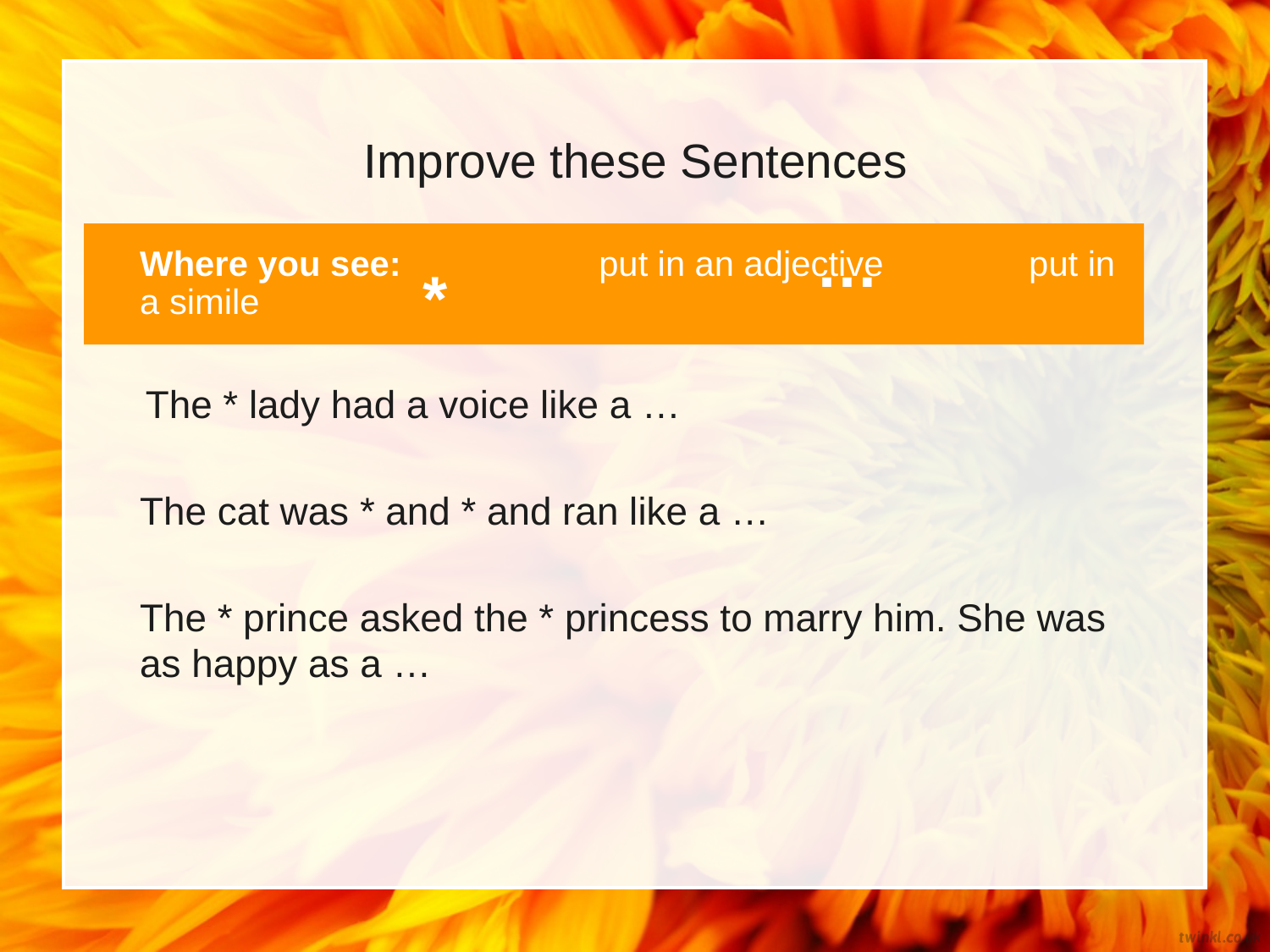

# Improve these Sentences
…

Where you see:	        put in an adjective		put in a simile
*
 The * lady had a voice like a …
The cat was * and * and ran like a …
The * prince asked the * princess to marry him. She was as happy as a …